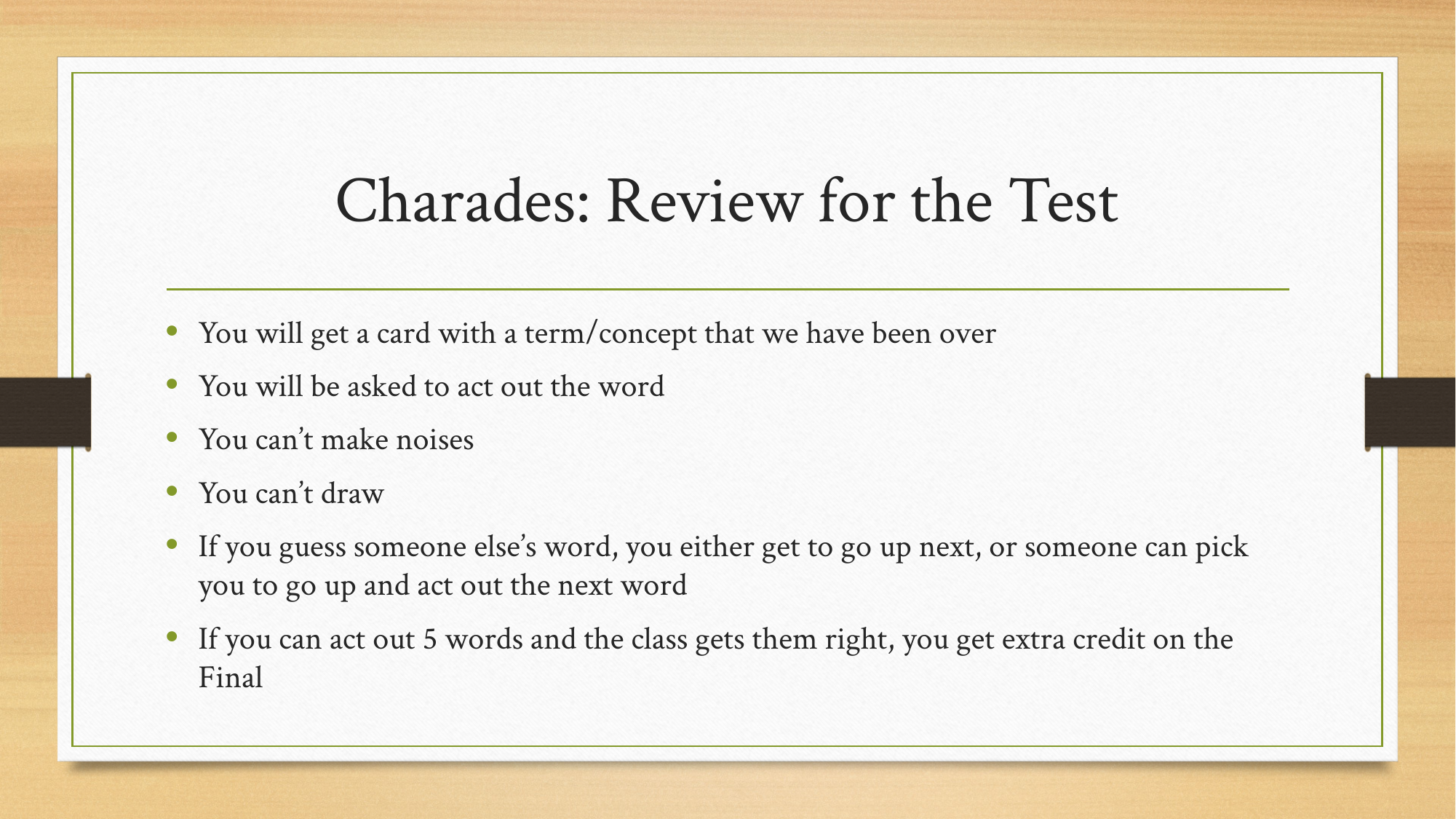

# Charades: Review for the Test
You will get a card with a term/concept that we have been over
You will be asked to act out the word
You can’t make noises
You can’t draw
If you guess someone else’s word, you either get to go up next, or someone can pick you to go up and act out the next word
If you can act out 5 words and the class gets them right, you get extra credit on the Final